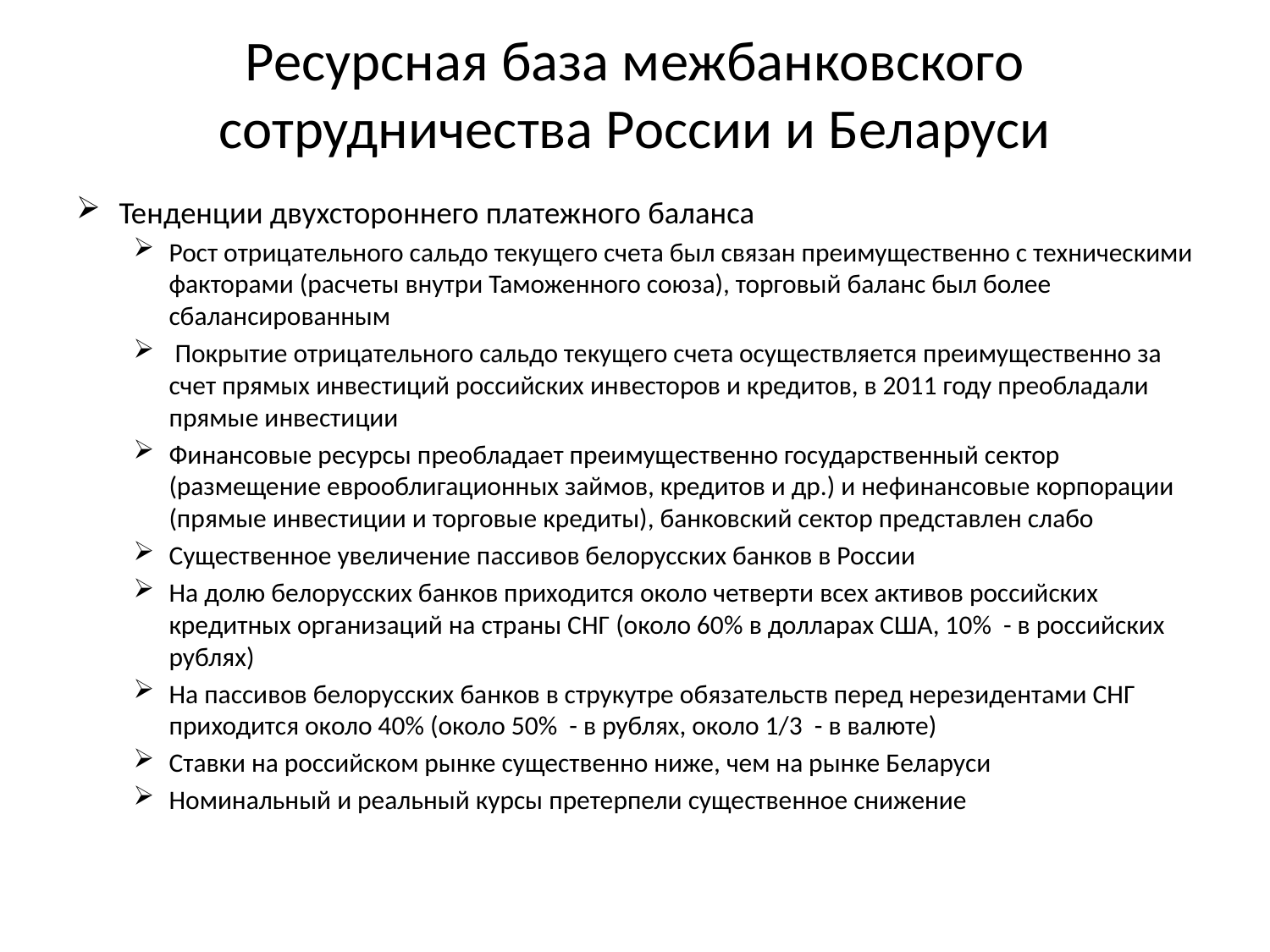

# Ресурсная база межбанковского сотрудничества России и Беларуси
Тенденции двухстороннего платежного баланса
Рост отрицательного сальдо текущего счета был связан преимущественно с техническими факторами (расчеты внутри Таможенного союза), торговый баланс был более сбалансированным
 Покрытие отрицательного сальдо текущего счета осуществляется преимущественно за счет прямых инвестиций российских инвесторов и кредитов, в 2011 году преобладали прямые инвестиции
Финансовые ресурсы преобладает преимущественно государственный сектор (размещение еврооблигационных займов, кредитов и др.) и нефинансовые корпорации (прямые инвестиции и торговые кредиты), банковский сектор представлен слабо
Существенное увеличение пассивов белорусских банков в России
На долю белорусских банков приходится около четверти всех активов российских кредитных организаций на страны СНГ (около 60% в долларах США, 10%  - в российских рублях)
На пассивов белорусских банков в струкутре обязательств перед нерезидентами СНГ приходится около 40% (около 50%  - в рублях, около 1/3  - в валюте)
Ставки на российском рынке существенно ниже, чем на рынке Беларуси
Номинальный и реальный курсы претерпели существенное снижение